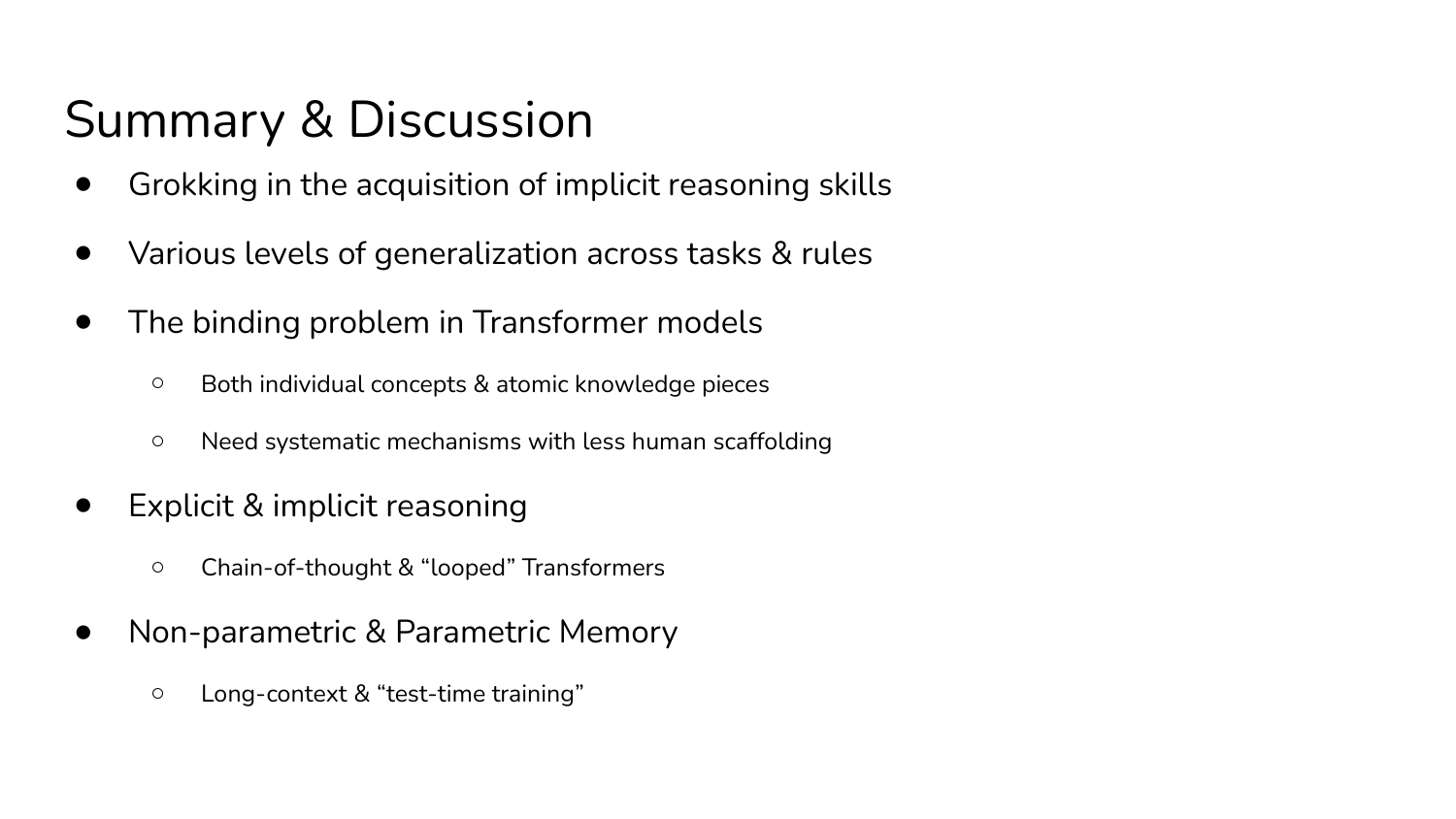

# Summary & Discussion
Grokking in the acquisition of implicit reasoning skills
Various levels of generalization across tasks & rules
The binding problem in Transformer models
Both individual concepts & atomic knowledge pieces
Need systematic mechanisms with less human scaffolding
Explicit & implicit reasoning
Chain-of-thought & “looped” Transformers
Non-parametric & Parametric Memory
Long-context & “test-time training”